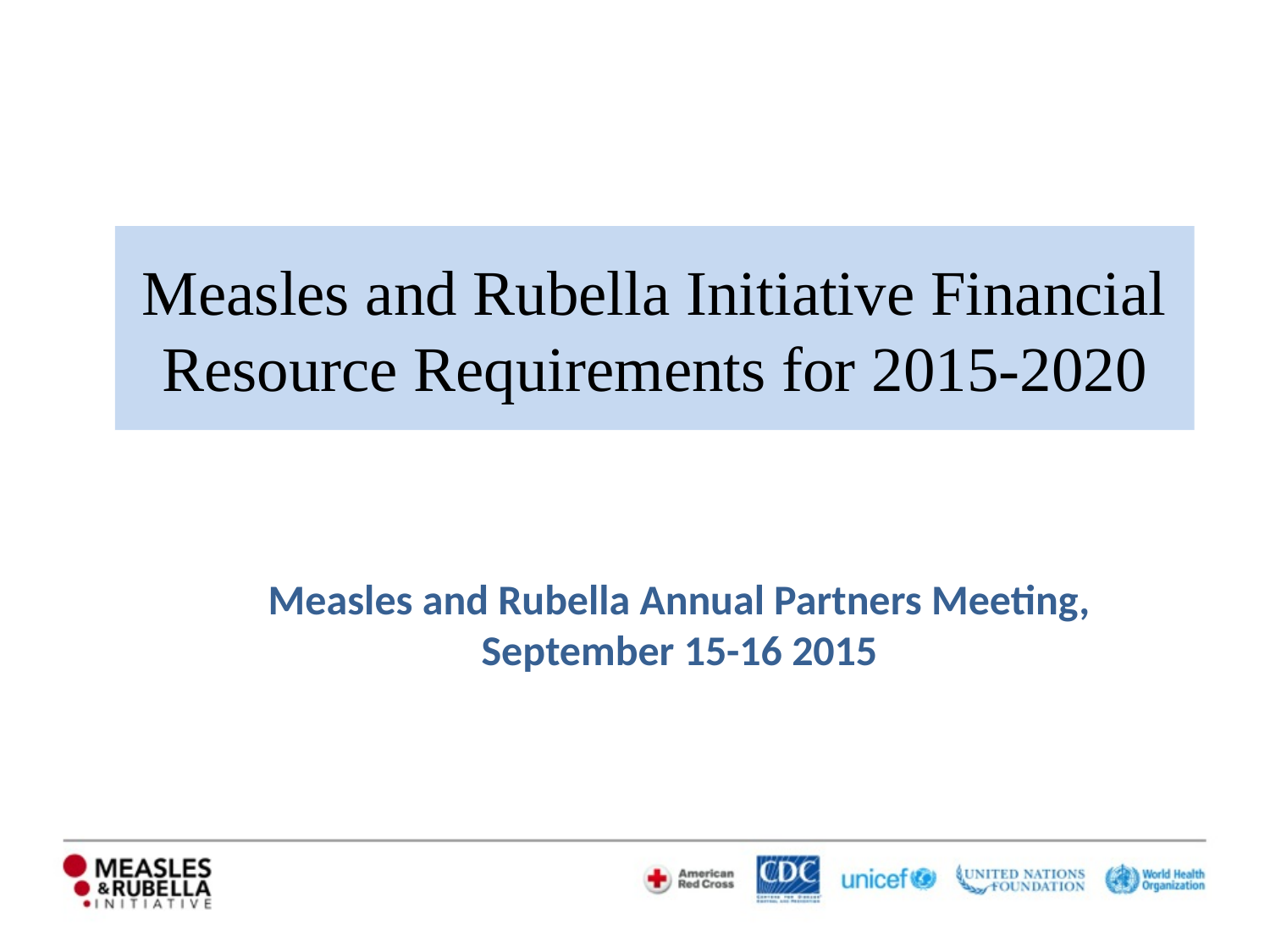

# Measles and Rubella Initiative Financial Resource Requirements for 2015-2020
Measles and Rubella Annual Partners Meeting, September 15-16 2015